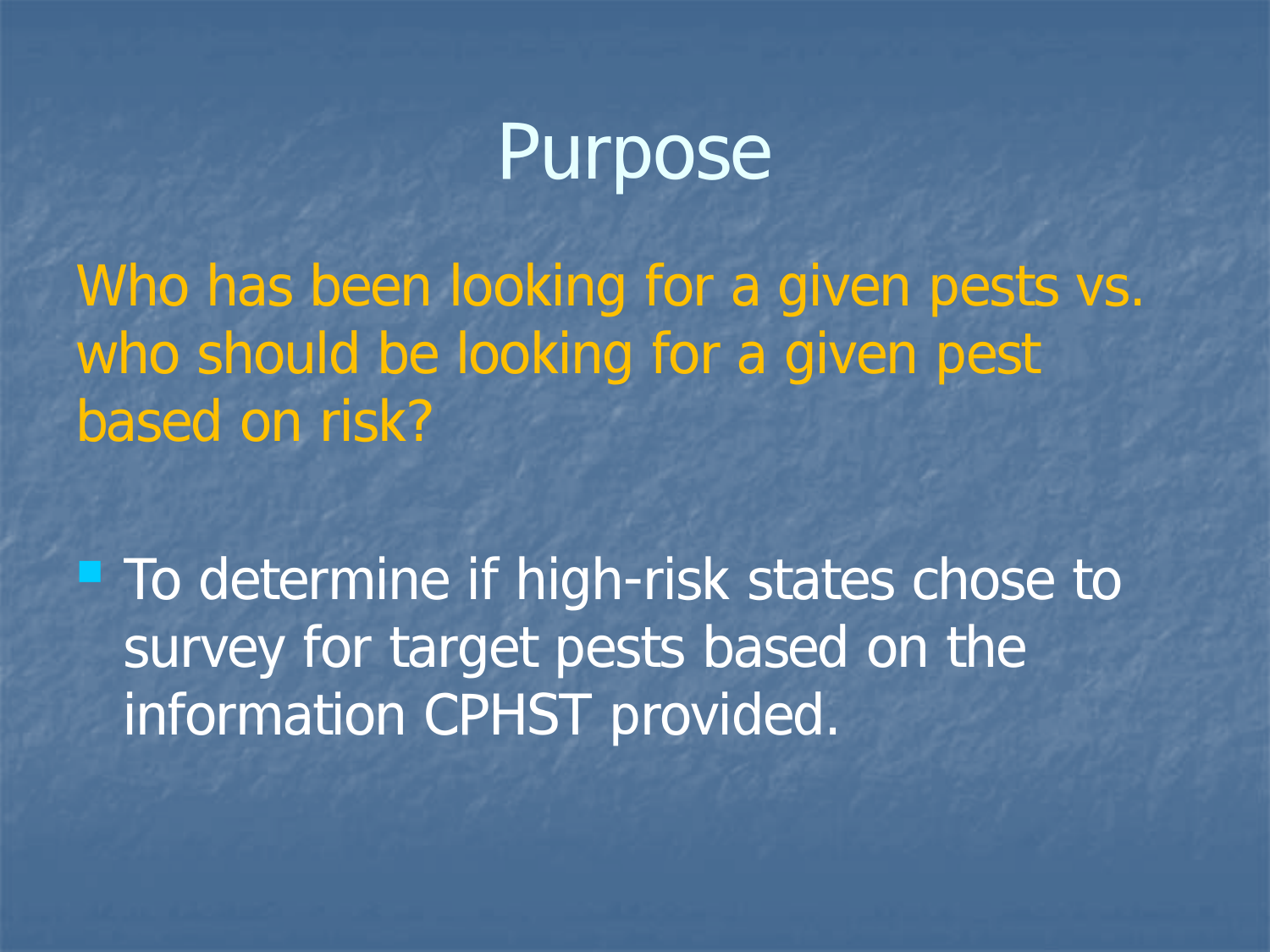

# Purpose
Who has been looking for a given pests vs. who should be looking for a given pest based on risk?

To determine if high-risk states chose to survey for target pests based on the information CPHST provided.